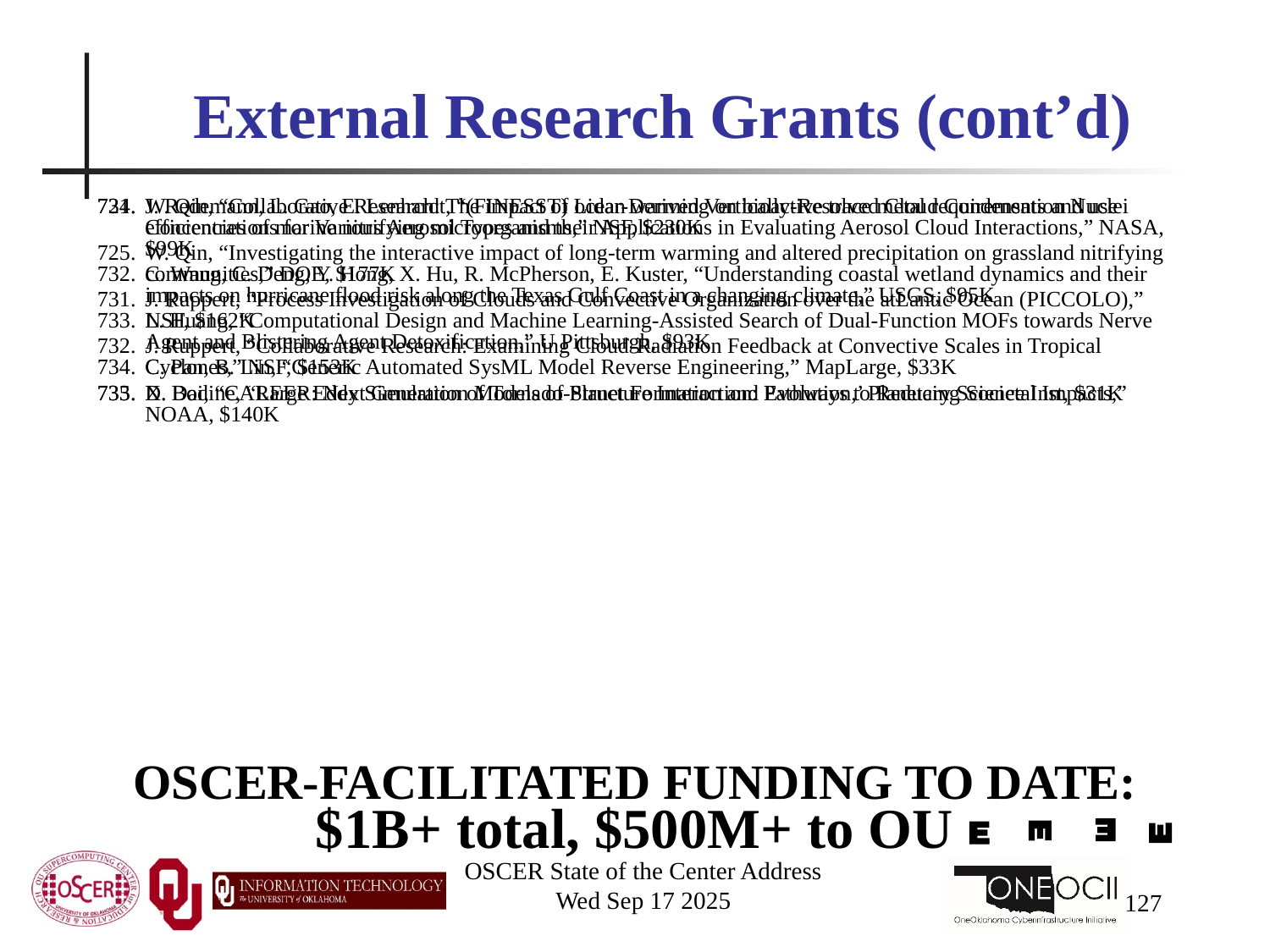

# External Research Grants (cont’d)
W. Qin, “Collaborative Research: The impact of ocean warming on bioactive trace metal requirements and use efficiencies of marine nitrifying microorganisms,” NSF, $230K
W. Qin, “Investigating the interactive impact of long-term warming and altered precipitation on grassland nitrifying communities,” DOE, $177K
J. Ruppert, “Process Investigation of Clouds and Convective Organization over the atLantic Ocean (PICCOLO),” NSF, $162K
J. Ruppert, “Collaborative Research: Examining Cloud-Radiation Feedback at Convective Scales in Tropical Cyclones,” NSF, $153K
D. Bodine, “Large Eddy Simulation of Tornado-Structure Interaction: Pathways to Reducing Societal Impacts,” NOAA, $140K
J. Redemann, L. Gao, E. Lenhardt, “(FINESST) Lidar-Derived Vertically-Resolved Cloud Condensation Nuclei Concentrations for Various Aerosol Types and their Applications in Evaluating Aerosol Cloud Interactions,” NASA, $99K
C. Wang, C. Deng, Y. Hong, X. Hu, R. McPherson, E. Kuster, “Understanding coastal wetland dynamics and their impacts on hurricane flood risk along the Texas Gulf Coast in a changing climate,” USGS, $95K
L. Huang, “Computational Design and Machine Learning-Assisted Search of Dual-Function MOFs towards Nerve Agent and Blistering Agent Detoxification,” U Pittsburgh, $93K
C. Pan, B. Lin, “Generic Automated SysML Model Reverse Engineering,” MapLarge, $33K
X. Dai, “CAREER: Next Generation Models of Planet Formation and Evolution,’ Planetary Science Inst, $31K

OSCER-FACILITATED FUNDING TO DATE:
$1B+ total, $500M+ to OU
E
E
E
E
OSCER State of the Center Address
Wed Sep 17 2025
127